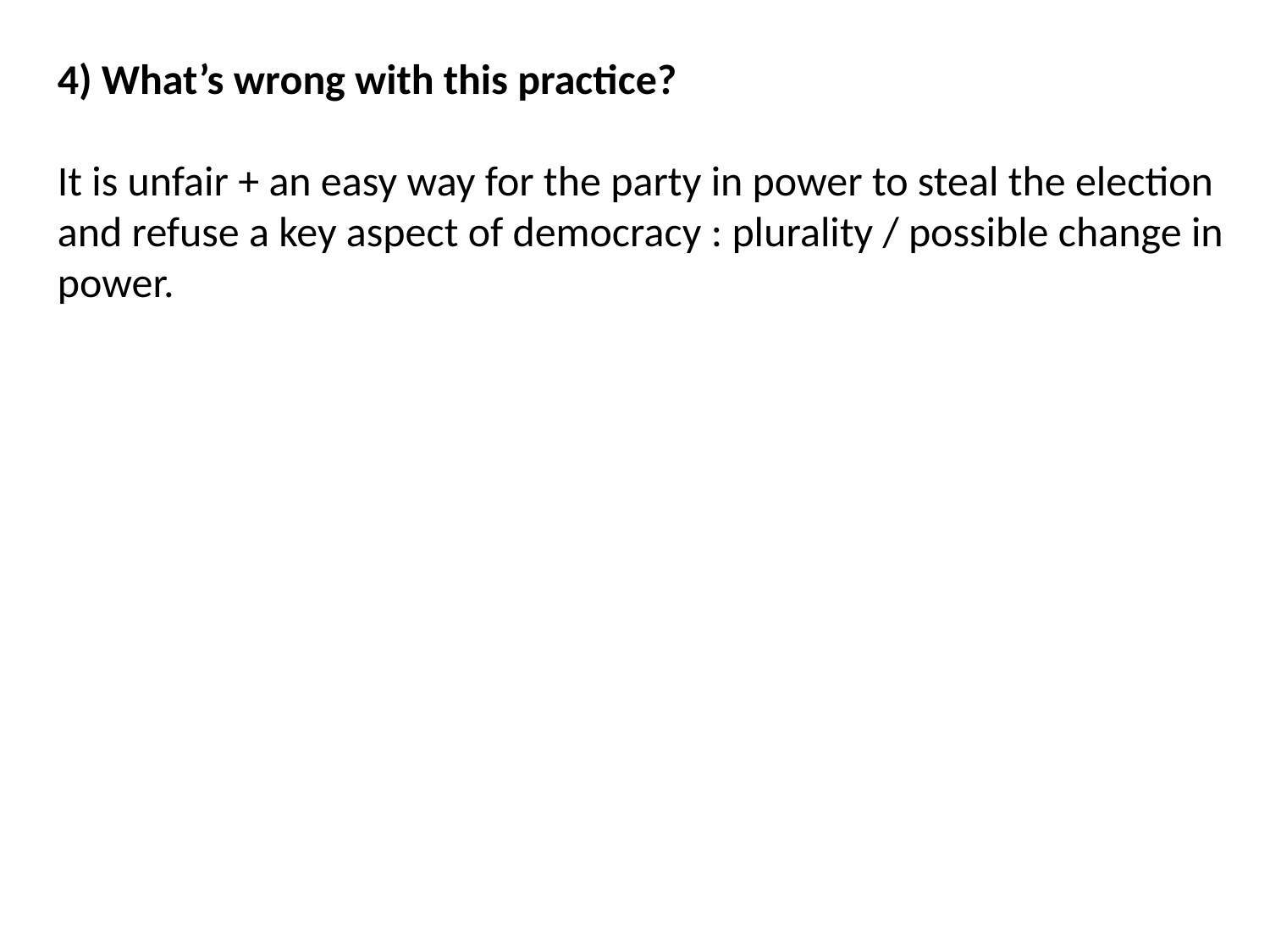

4) What’s wrong with this practice?

It is unfair + an easy way for the party in power to steal the election and refuse a key aspect of democracy : plurality / possible change in power.